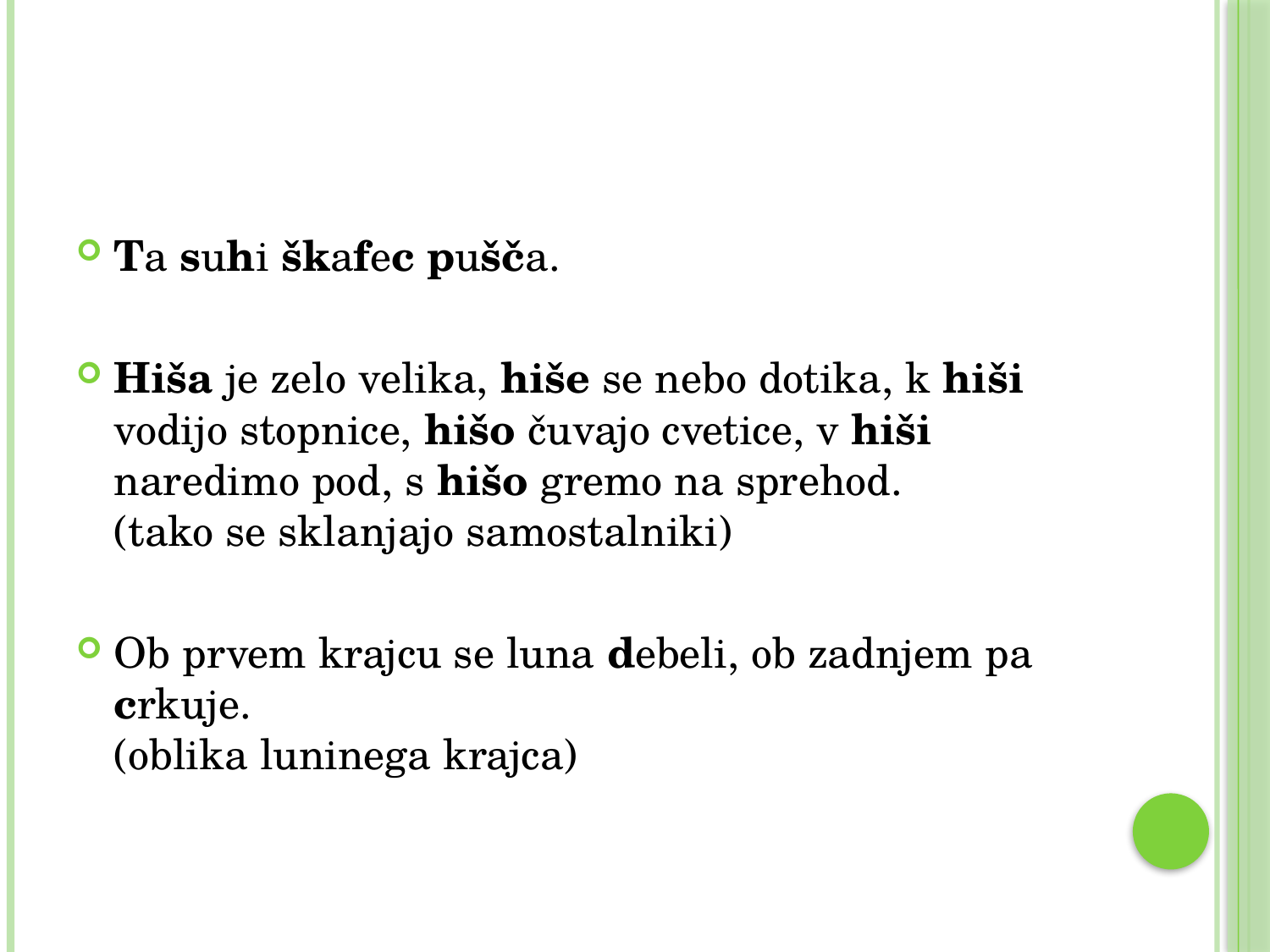

#
Ta suhi škafec pušča.

Hiša je zelo velika, hiše se nebo dotika, k hiši vodijo stopnice, hišo čuvajo cvetice, v hiši naredimo pod, s hišo gremo na sprehod.
(tako se sklanjajo samostalniki)

Ob prvem krajcu se luna debeli, ob zadnjem pa crkuje.
(oblika luninega krajca)